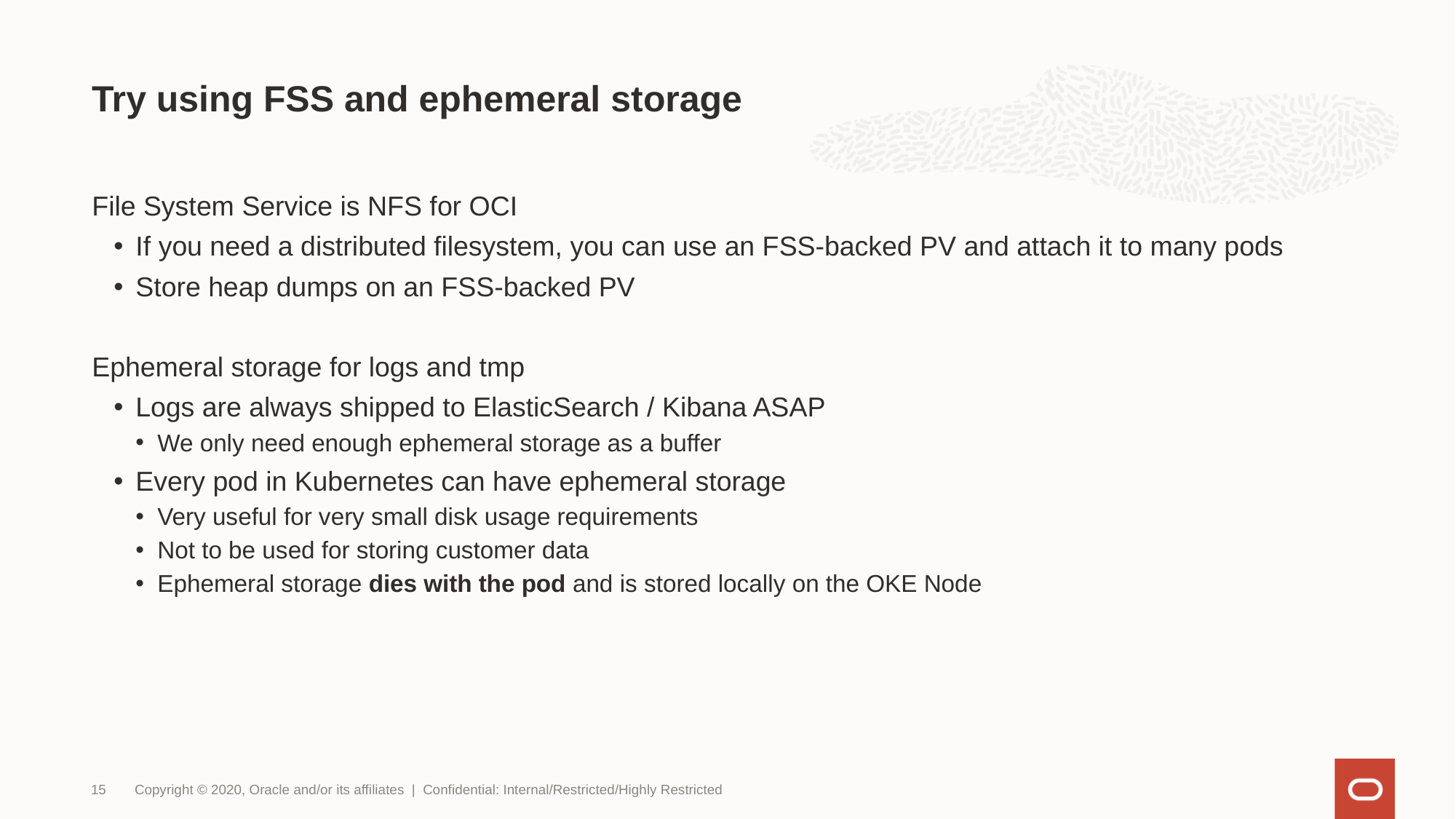

# Try using FSS and ephemeral storage
File System Service is NFS for OCI
If you need a distributed filesystem, you can use an FSS-backed PV and attach it to many pods
Store heap dumps on an FSS-backed PV

Ephemeral storage for logs and tmp
Logs are always shipped to ElasticSearch / Kibana ASAP
We only need enough ephemeral storage as a buffer
Every pod in Kubernetes can have ephemeral storage
Very useful for very small disk usage requirements
Not to be used for storing customer data
Ephemeral storage dies with the pod and is stored locally on the OKE Node

15
Copyright © 2020, Oracle and/or its affiliates  |  Confidential: Internal/Restricted/Highly Restricted